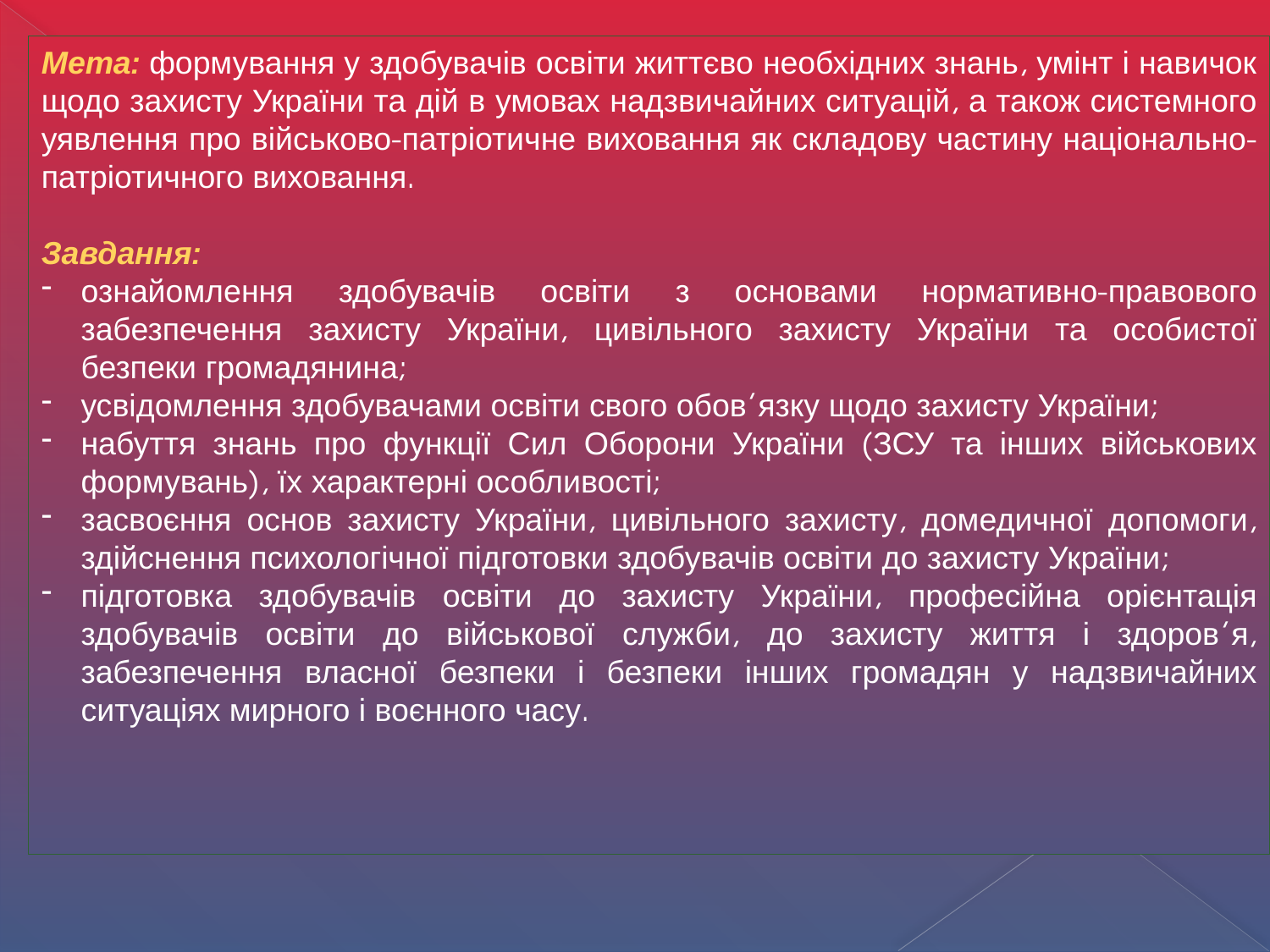

Мета: формування у здобувачів освіти життєво необхідних знань, умінт і навичок щодо захисту України та дій в умовах надзвичайних ситуацій, а також системного уявлення про військово-патріотичне виховання як складову частину національно-патріотичного виховання.

Завдання:
ознайомлення здобувачів освіти з основами нормативно-правового забезпечення захисту України, цивільного захисту України та особистої безпеки громадянина;
усвідомлення здобувачами освіти свого обов’язку щодо захисту України;
набуття знань про функції Сил Оборони України (ЗСУ та інших військових формувань), їх характерні особливості;
засвоєння основ захисту України, цивільного захисту, домедичної допомоги, здійснення психологічної підготовки здобувачів освіти до захисту України;
підготовка здобувачів освіти до захисту України, професійна орієнтація здобувачів освіти до військової служби, до захисту життя і здоров’я, забезпечення власної безпеки і безпеки інших громадян у надзвичайних ситуаціях мирного і воєнного часу.